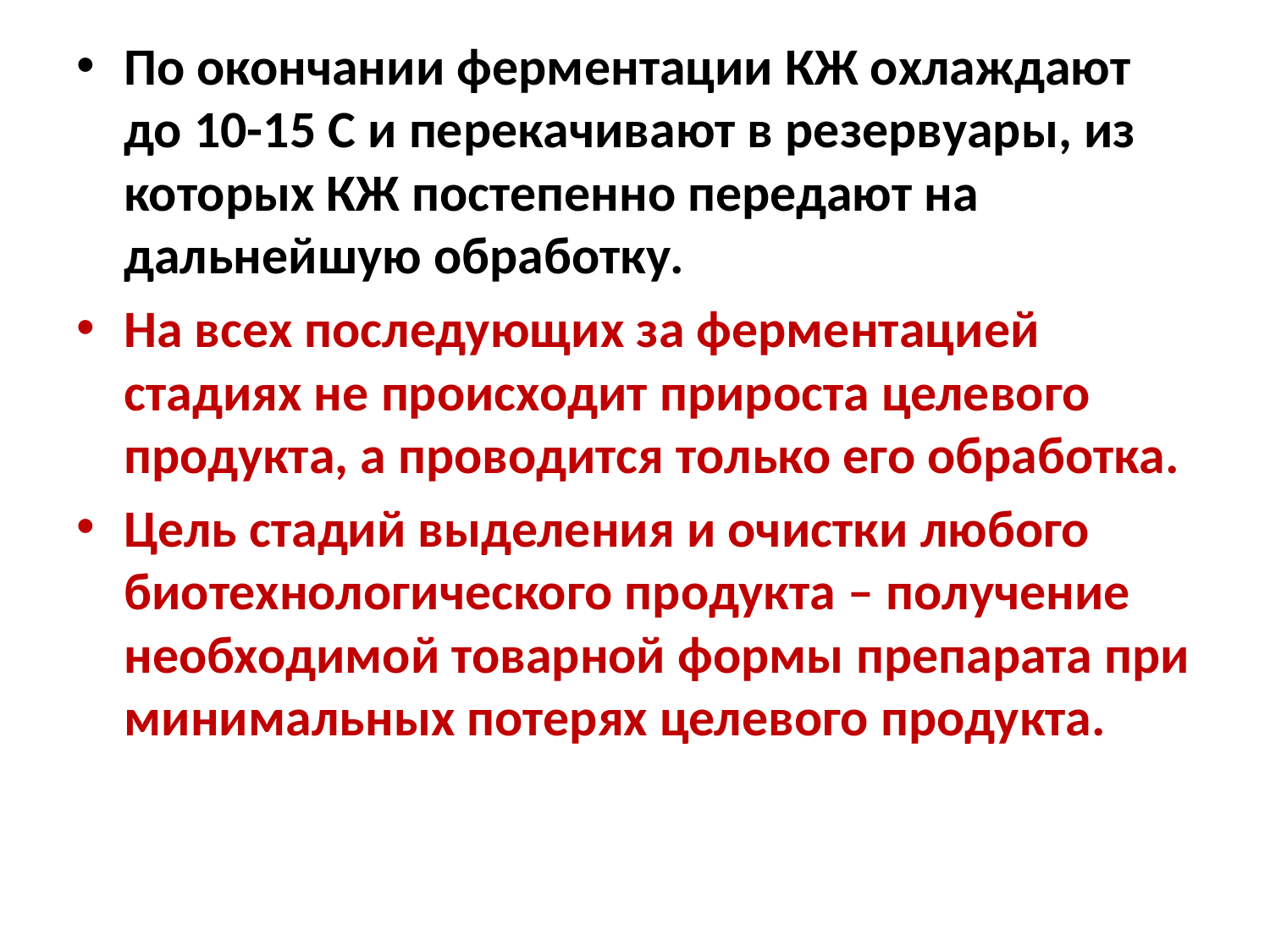

По окончании ферментации КЖ охлаждают до 10-15 С и перекачивают в резервуары, из которых КЖ постепенно передают на дальнейшую обработку.
На всех последующих за ферментацией стадиях не происходит прироста целевого продукта, а проводится только его обработка.
Цель стадий выделения и очистки любого биотехнологического продукта – получение необходимой товарной формы препарата при минимальных потерях целевого продукта.